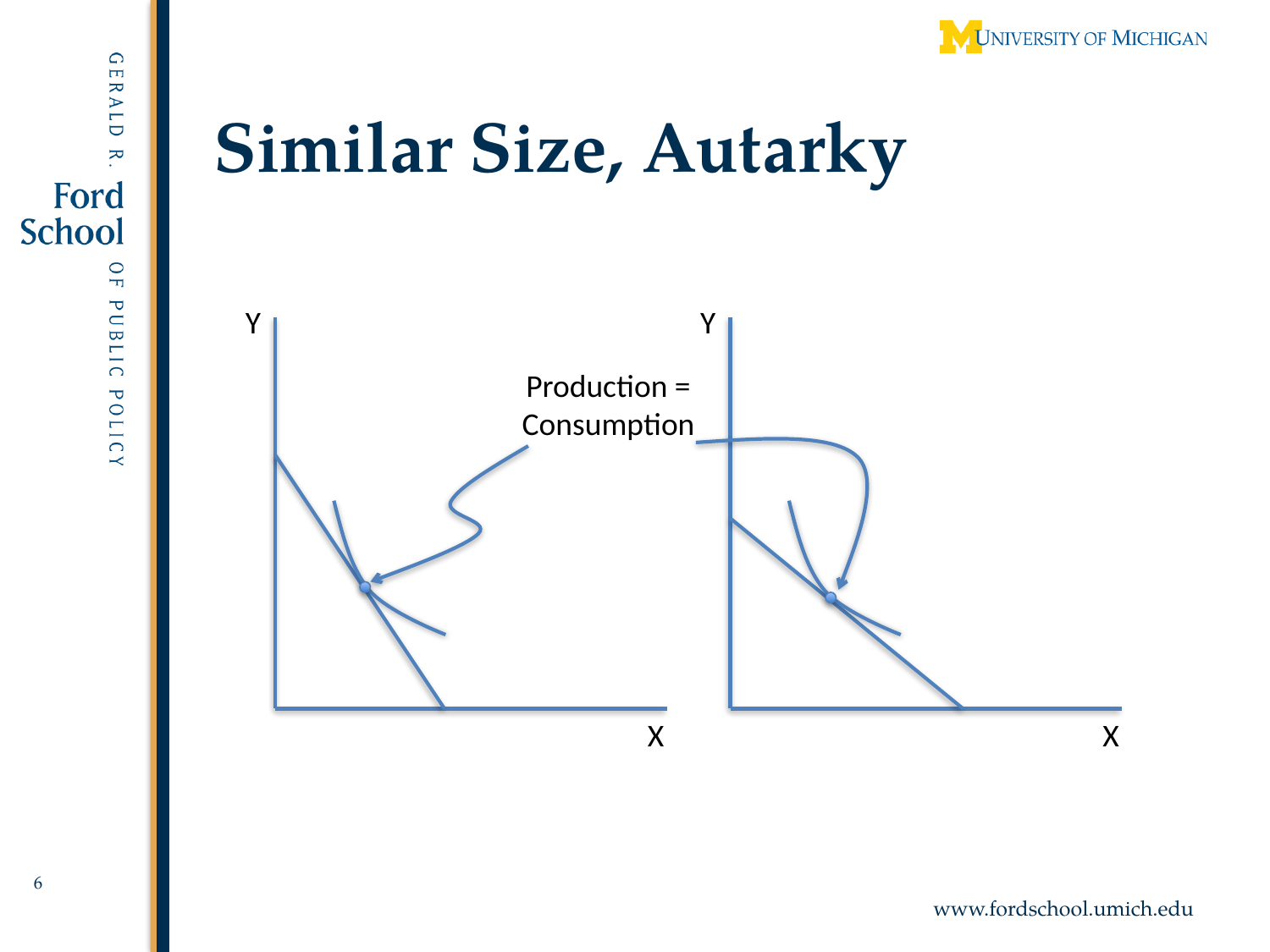

# Similar Size, Autarky
Y
Y
Production = Consumption

X
X
6